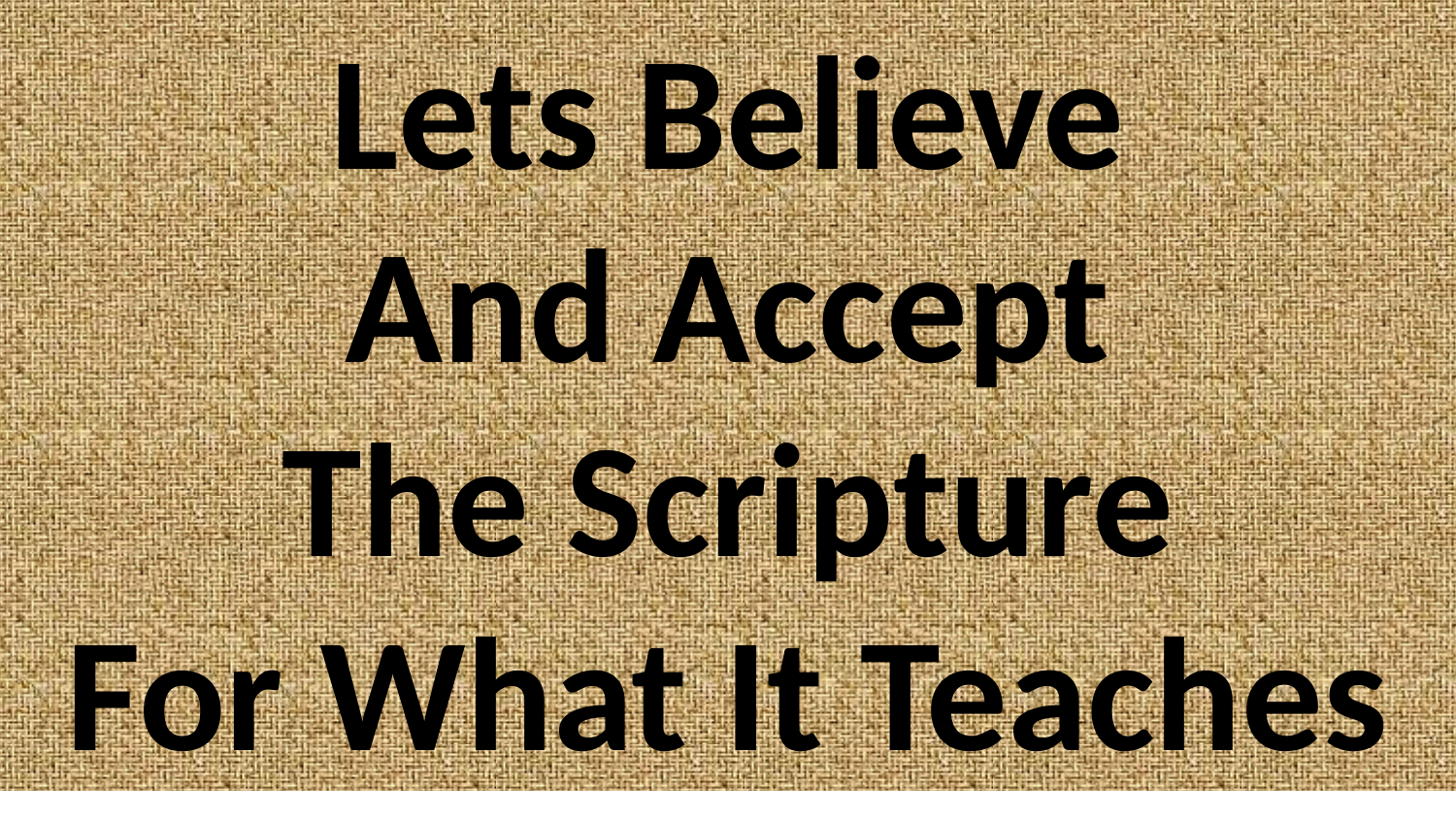

Lets Believe
And Accept
The Scripture
For What It Teaches